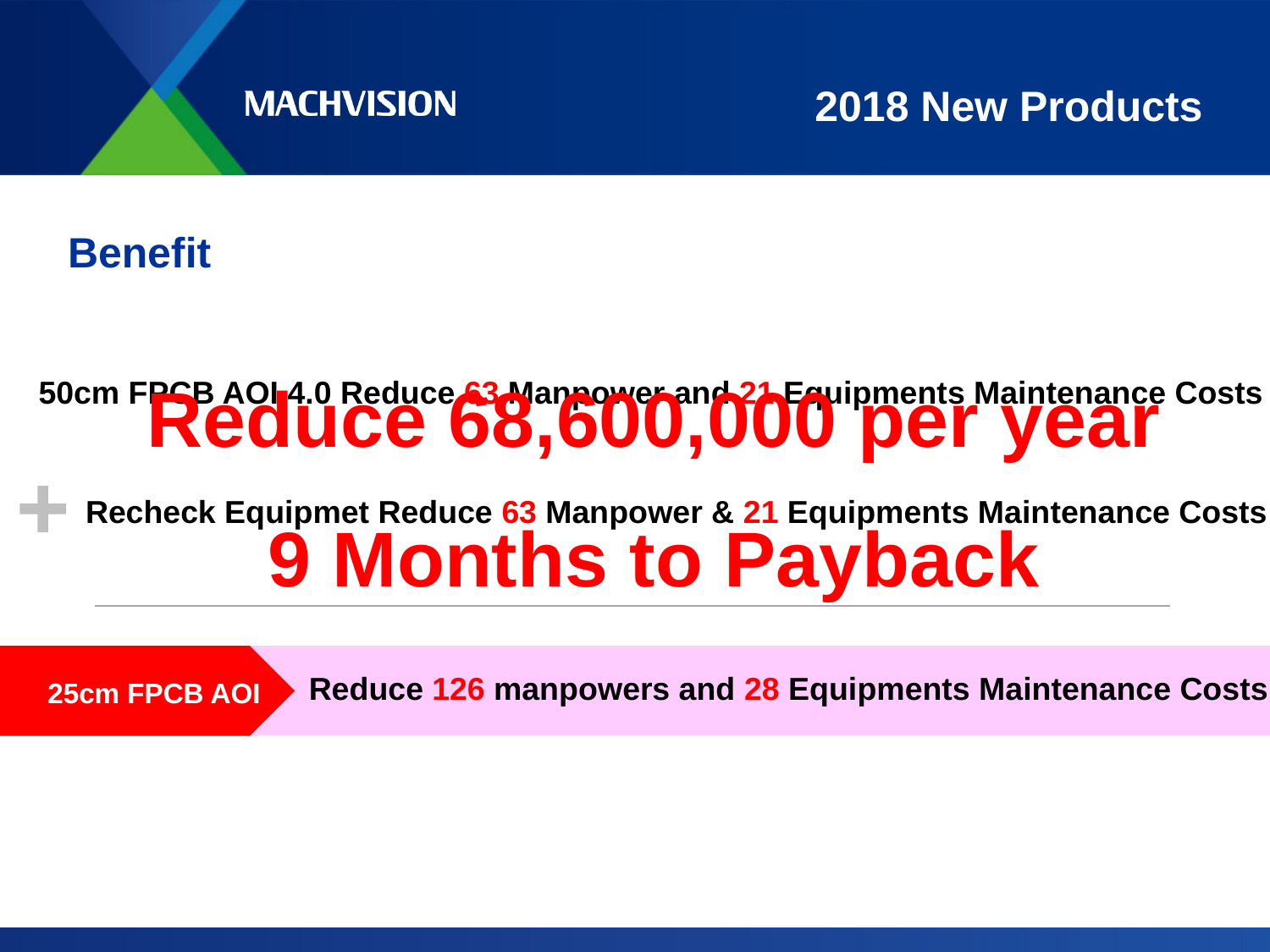

# 2018 New Products
Benefit
Reduce 68,600,000 per year
9 Months to Payback
50cm FPCB AOI 4.0 Reduce 63 Manpower and 21 Equipments Maintenance Costs

Recheck Equipmet Reduce 63 Manpower & 21 Equipments Maintenance Costs

25cm FPCB AOI

Reduce 126 manpowers and 28 Equipments Maintenance Costs